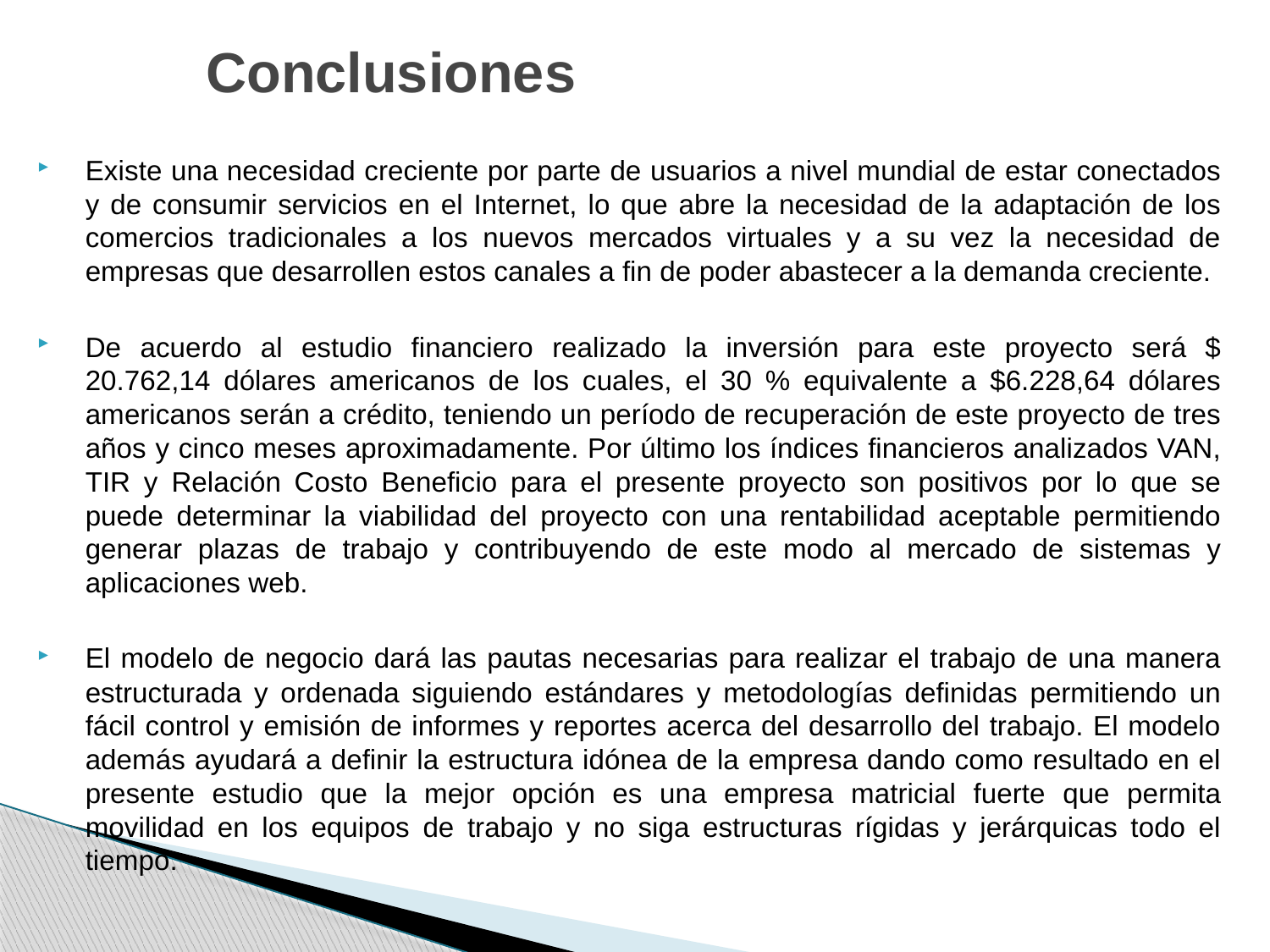

# Conclusiones
Existe una necesidad creciente por parte de usuarios a nivel mundial de estar conectados y de consumir servicios en el Internet, lo que abre la necesidad de la adaptación de los comercios tradicionales a los nuevos mercados virtuales y a su vez la necesidad de empresas que desarrollen estos canales a fin de poder abastecer a la demanda creciente.

De acuerdo al estudio financiero realizado la inversión para este proyecto será $ 20.762,14 dólares americanos de los cuales, el 30 % equivalente a $6.228,64 dólares americanos serán a crédito, teniendo un período de recuperación de este proyecto de tres años y cinco meses aproximadamente. Por último los índices financieros analizados VAN, TIR y Relación Costo Beneficio para el presente proyecto son positivos por lo que se puede determinar la viabilidad del proyecto con una rentabilidad aceptable permitiendo generar plazas de trabajo y contribuyendo de este modo al mercado de sistemas y aplicaciones web.

El modelo de negocio dará las pautas necesarias para realizar el trabajo de una manera estructurada y ordenada siguiendo estándares y metodologías definidas permitiendo un fácil control y emisión de informes y reportes acerca del desarrollo del trabajo. El modelo además ayudará a definir la estructura idónea de la empresa dando como resultado en el presente estudio que la mejor opción es una empresa matricial fuerte que permita movilidad en los equipos de trabajo y no siga estructuras rígidas y jerárquicas todo el tiempo.